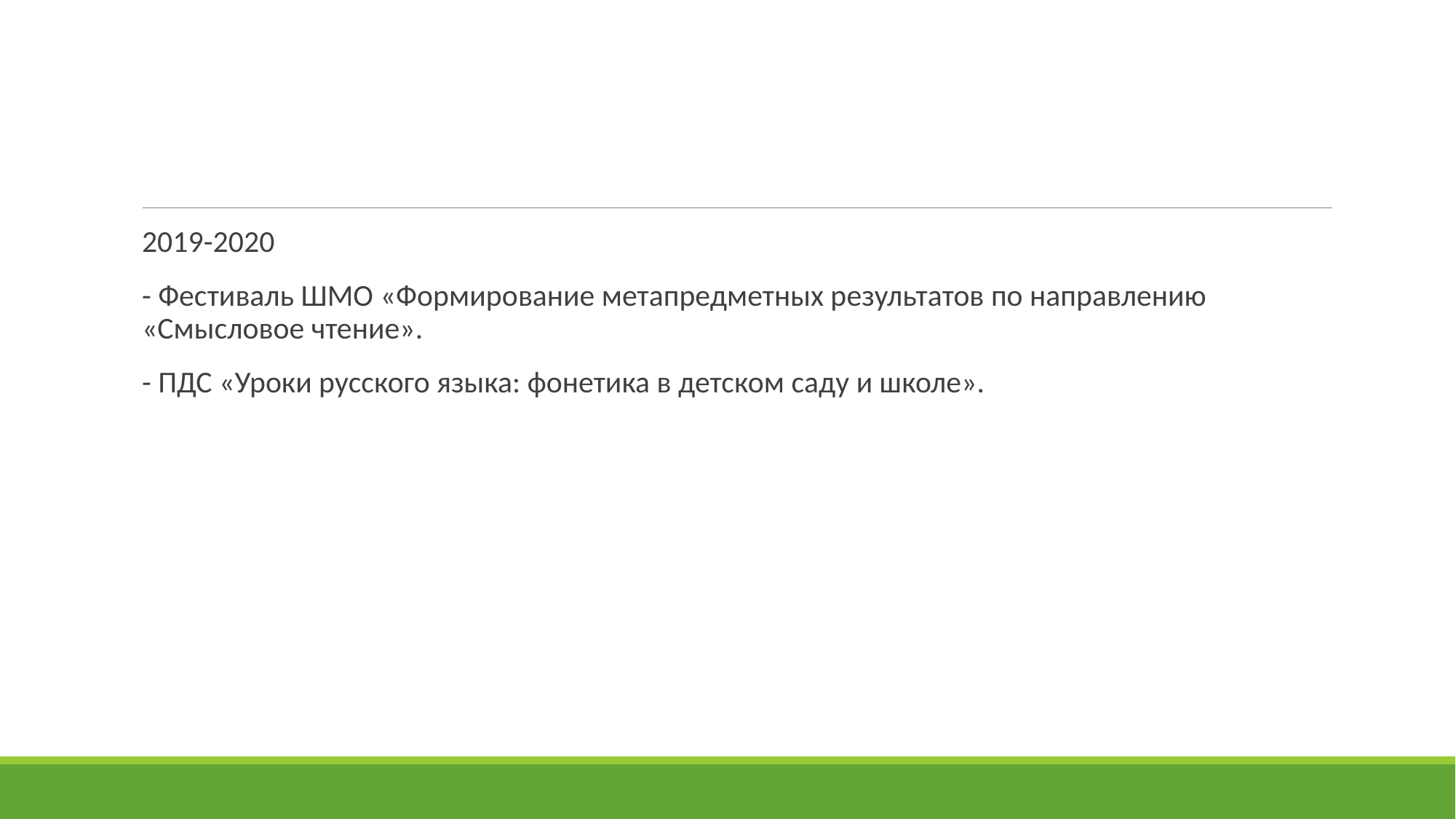

2019-2020
- Фестиваль ШМО «Формирование метапредметных результатов по направлению «Смысловое чтение».
- ПДС «Уроки русского языка: фонетика в детском саду и школе».